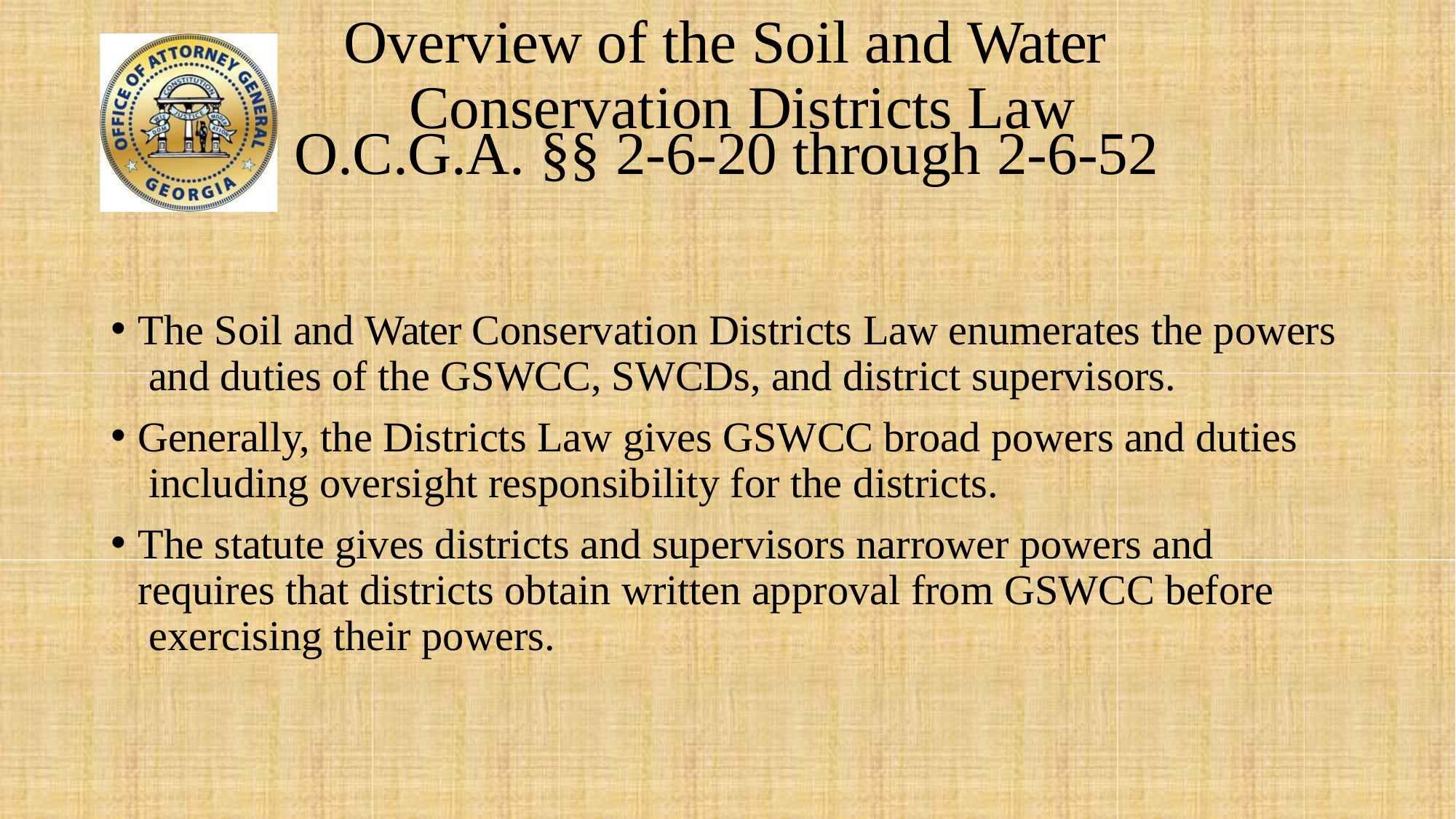

# Overview of the Soil and Water  Conservation Districts Law

O.C.G.A. §§ 2-6-20 through 2-6-52

The Soil and Water Conservation Districts Law enumerates the powers  and duties of the GSWCC, SWCDs, and district supervisors.
Generally, the Districts Law gives GSWCC broad powers and duties  including oversight responsibility for the districts.
The statute gives districts and supervisors narrower powers and  requires that districts obtain written approval from GSWCC before  exercising their powers.